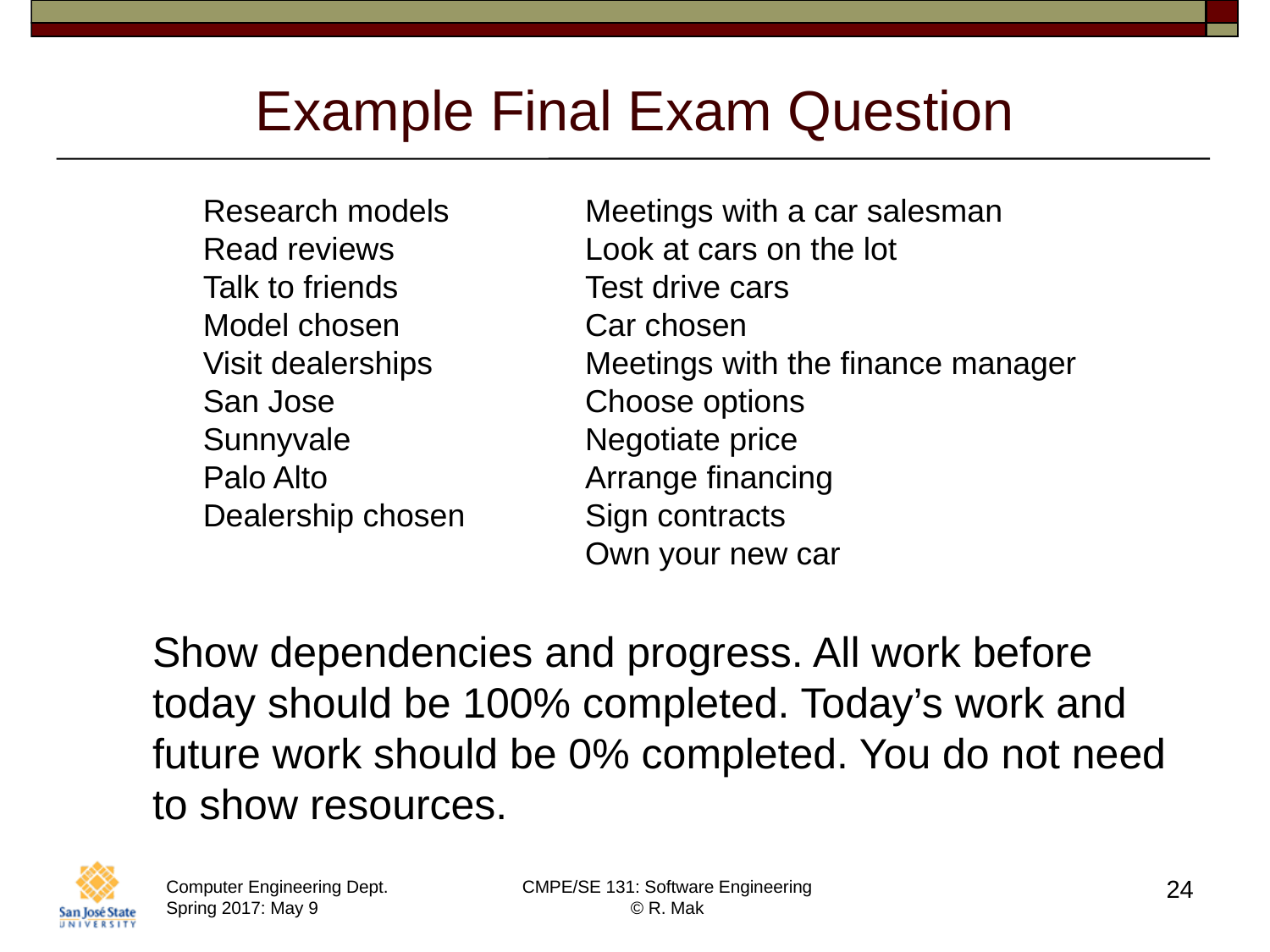

# Example Final Exam Question
Research models
Read reviews
Talk to friends
Model chosen
Visit dealerships
San Jose
Sunnyvale
Palo Alto
Dealership chosen
Meetings with a car salesman
Look at cars on the lot
Test drive cars
Car chosen
Meetings with the finance manager
Choose options
Negotiate price
Arrange financing
Sign contracts
Own your new car
Show dependencies and progress. All work before today should be 100% completed. Today’s work and future work should be 0% completed. You do not need to show resources.
24